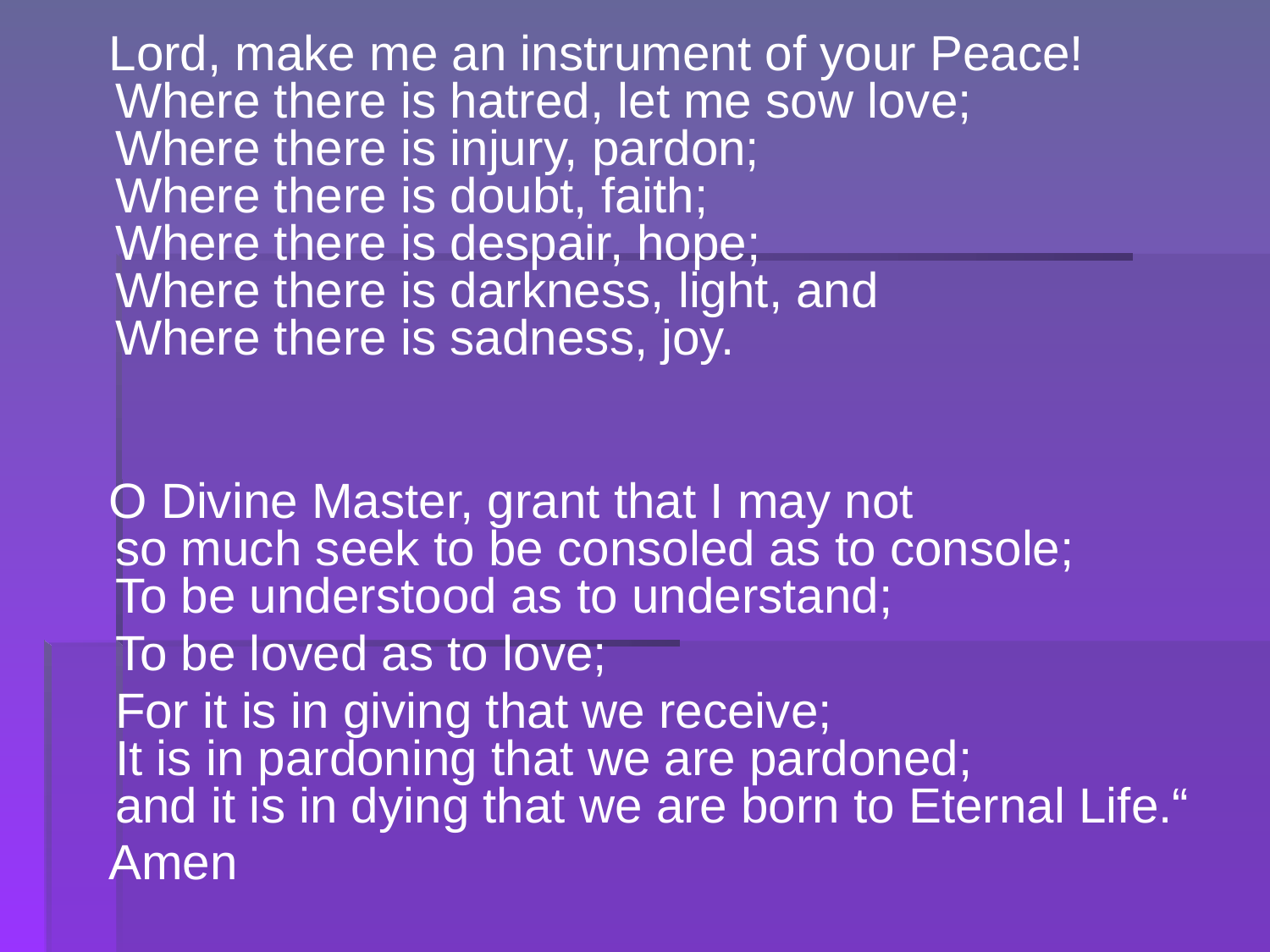

Lord, make me an instrument of your Peace!
Where there is hatred, let me sow love;
Where there is injury, pardon;
Where there is doubt, faith;
Where there is despair, hope;
Where there is darkness, light, and
Where there is sadness, joy.
   O Divine Master, grant that I may not
so much seek to be consoled as to console;
To be understood as to understand;
	To be loved as to love;
	For it is in giving that we receive;
It is in pardoning that we are pardoned;
and it is in dying that we are born to Eternal Life.“
   Amen